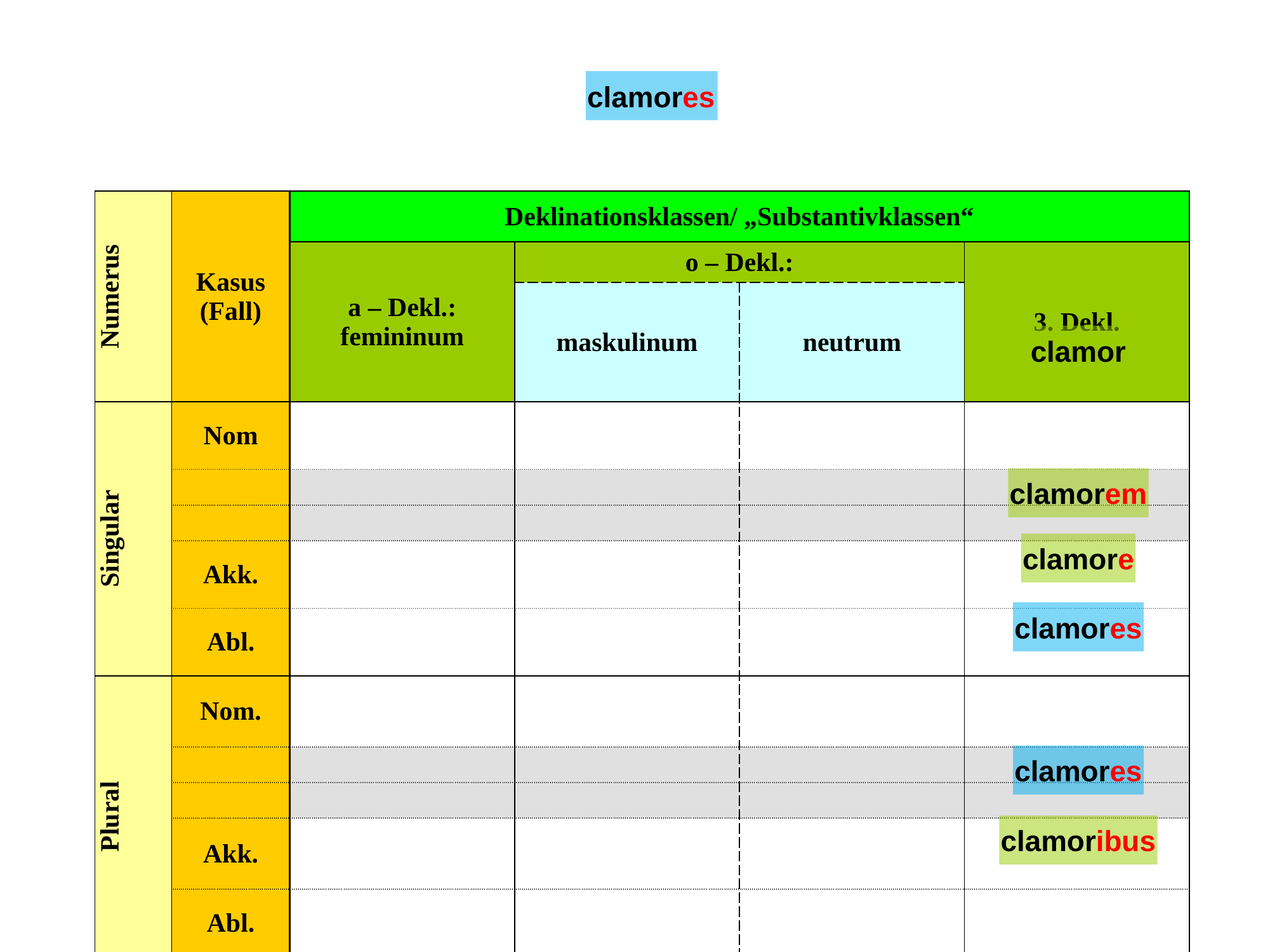

clamores
| Numerus | Kasus (Fall) | Deklinationsklassen/ „Substantivklassen“ |  |  |  |
| --- | --- | --- | --- | --- | --- |
|  |  | a – Dekl.: femininum | o – Dekl.: |  | 3. Dekl. |
|  |  |  | maskulinum | neutrum |  |
| Singular | Nom |  |  |  |  |
|  |  |  |  |  |  |
|  |  |  |  |  |  |
|  | Akk. |  |  |  |  |
|  | Abl. |  |  |  |  |
| Plural | Nom. |  |  |  |  |
|  |  |  |  |  |  |
|  |  |  |  |  |  |
|  | Akk. |  |  |  |  |
|  | Abl. |  |  |  |  |
clamor
clamorem
clamore
clamores
clamores
clamoribus